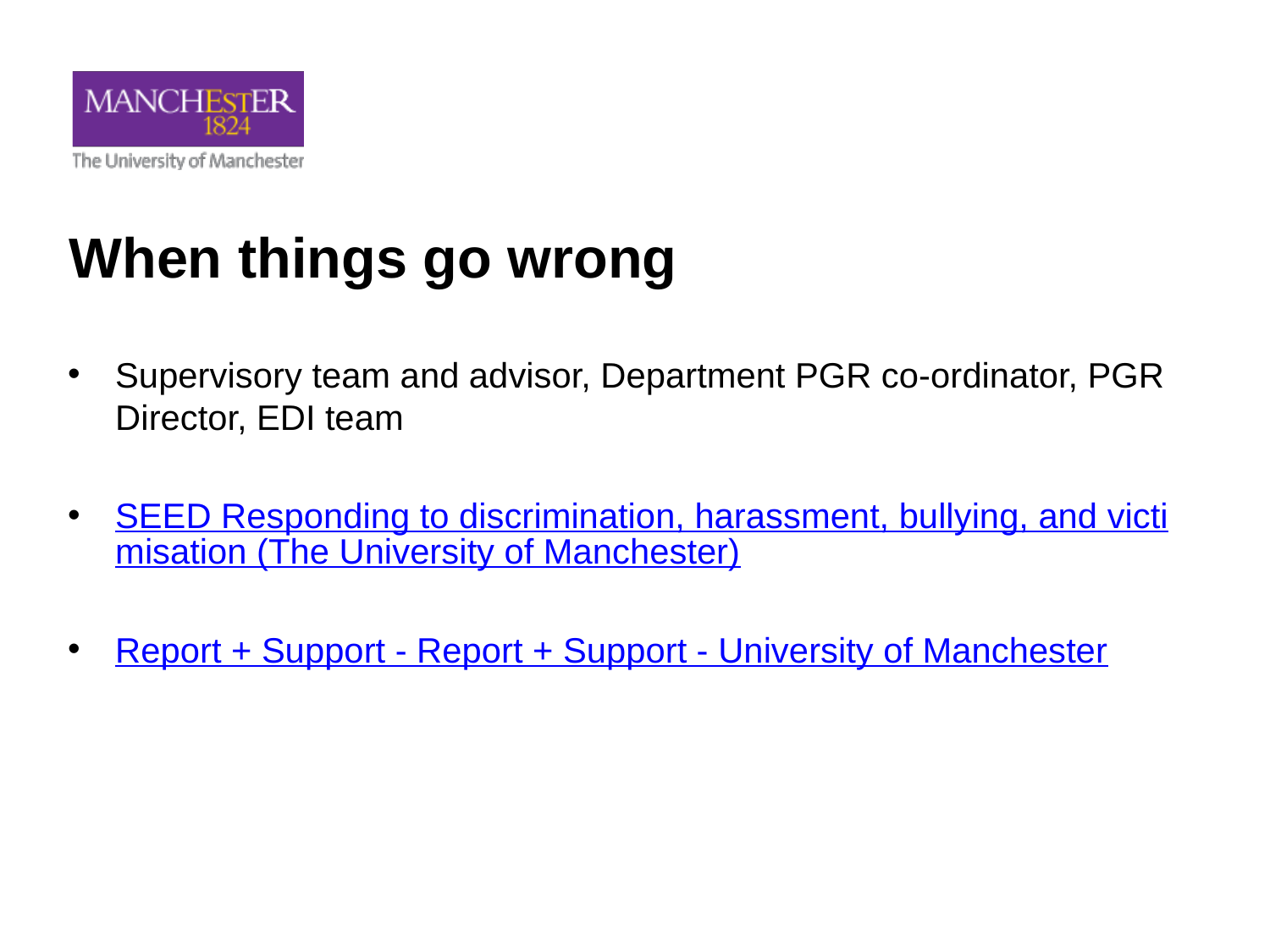

# When things go wrong
Supervisory team and advisor, Department PGR co-ordinator, PGR Director, EDI team

SEED Responding to discrimination, harassment, bullying, and victimisation (The University of Manchester)

Report + Support - Report + Support - University of Manchester